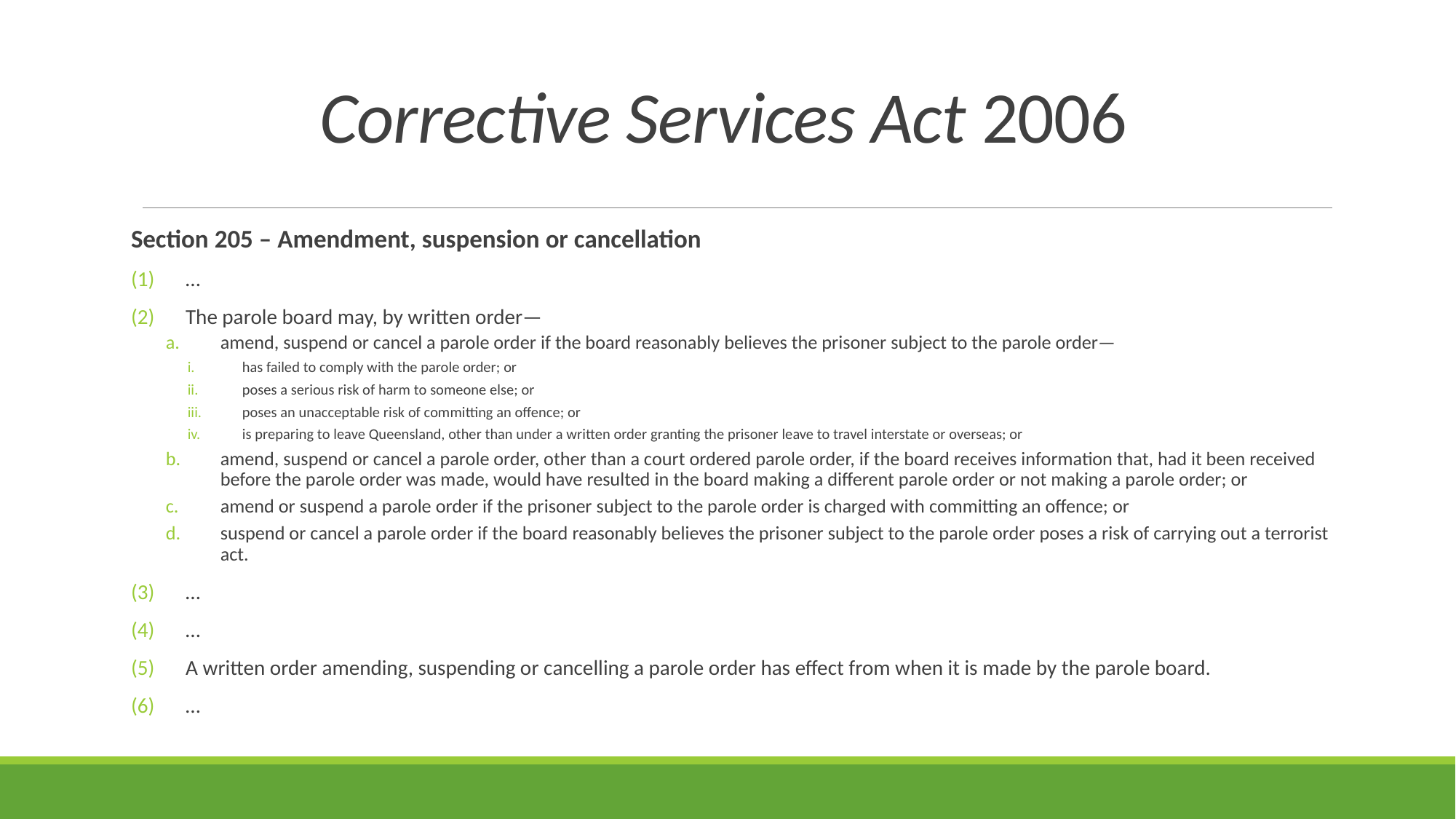

# Corrective Services Act 2006
Section 205 – Amendment, suspension or cancellation
…
The parole board may, by written order—
amend, suspend or cancel a parole order if the board reasonably believes the prisoner subject to the parole order—
has failed to comply with the parole order; or
poses a serious risk of harm to someone else; or
poses an unacceptable risk of committing an offence; or
is preparing to leave Queensland, other than under a written order granting the prisoner leave to travel interstate or overseas; or
amend, suspend or cancel a parole order, other than a court ordered parole order, if the board receives information that, had it been received before the parole order was made, would have resulted in the board making a different parole order or not making a parole order; or
amend or suspend a parole order if the prisoner subject to the parole order is charged with committing an offence; or
suspend or cancel a parole order if the board reasonably believes the prisoner subject to the parole order poses a risk of carrying out a terrorist act.
…
…
A written order amending, suspending or cancelling a parole order has effect from when it is made by the parole board.
…